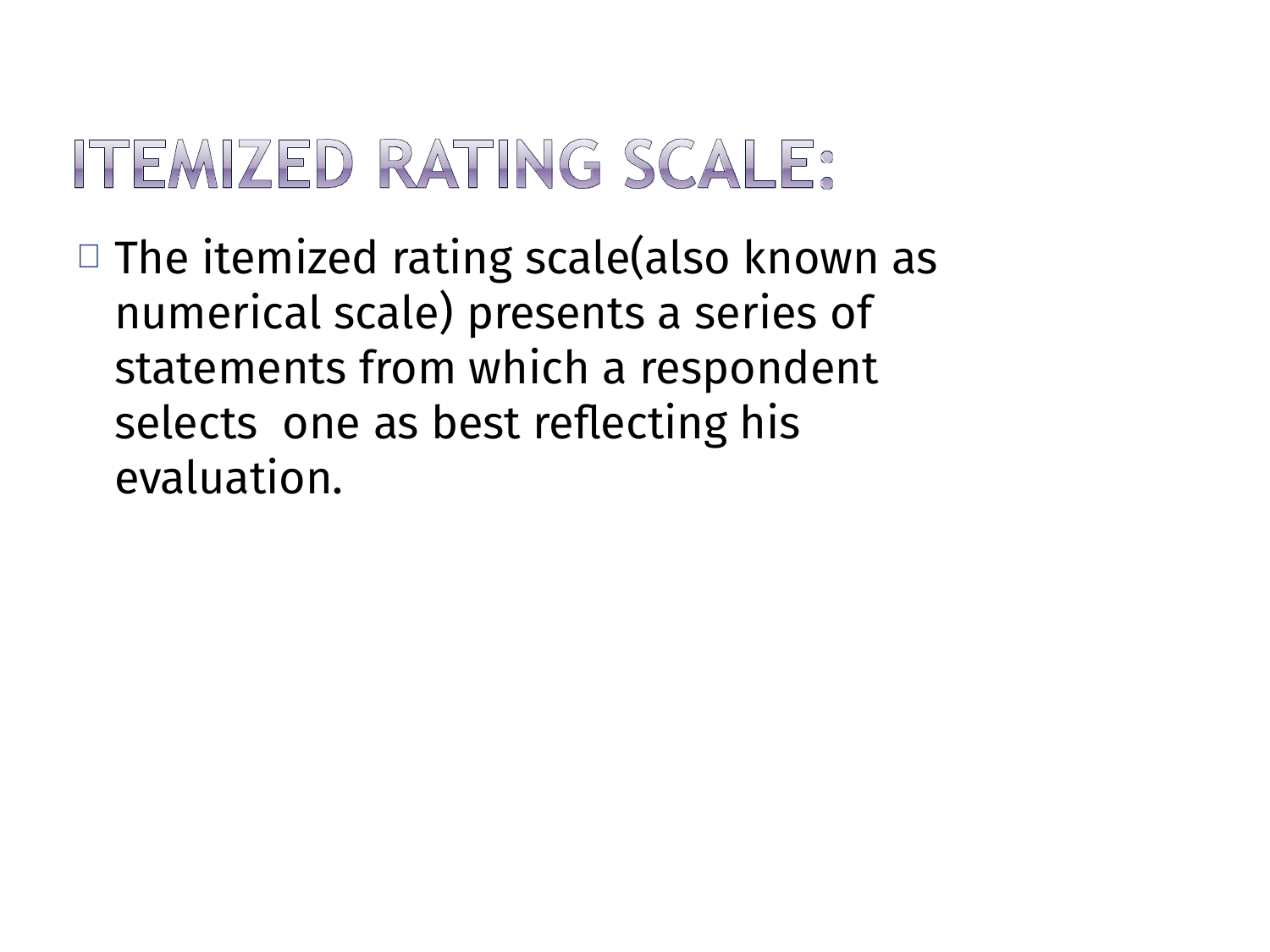

The itemized rating scale(also known as  numerical scale) presents a series of  statements from which a respondent selects  one as best reflecting his evaluation.